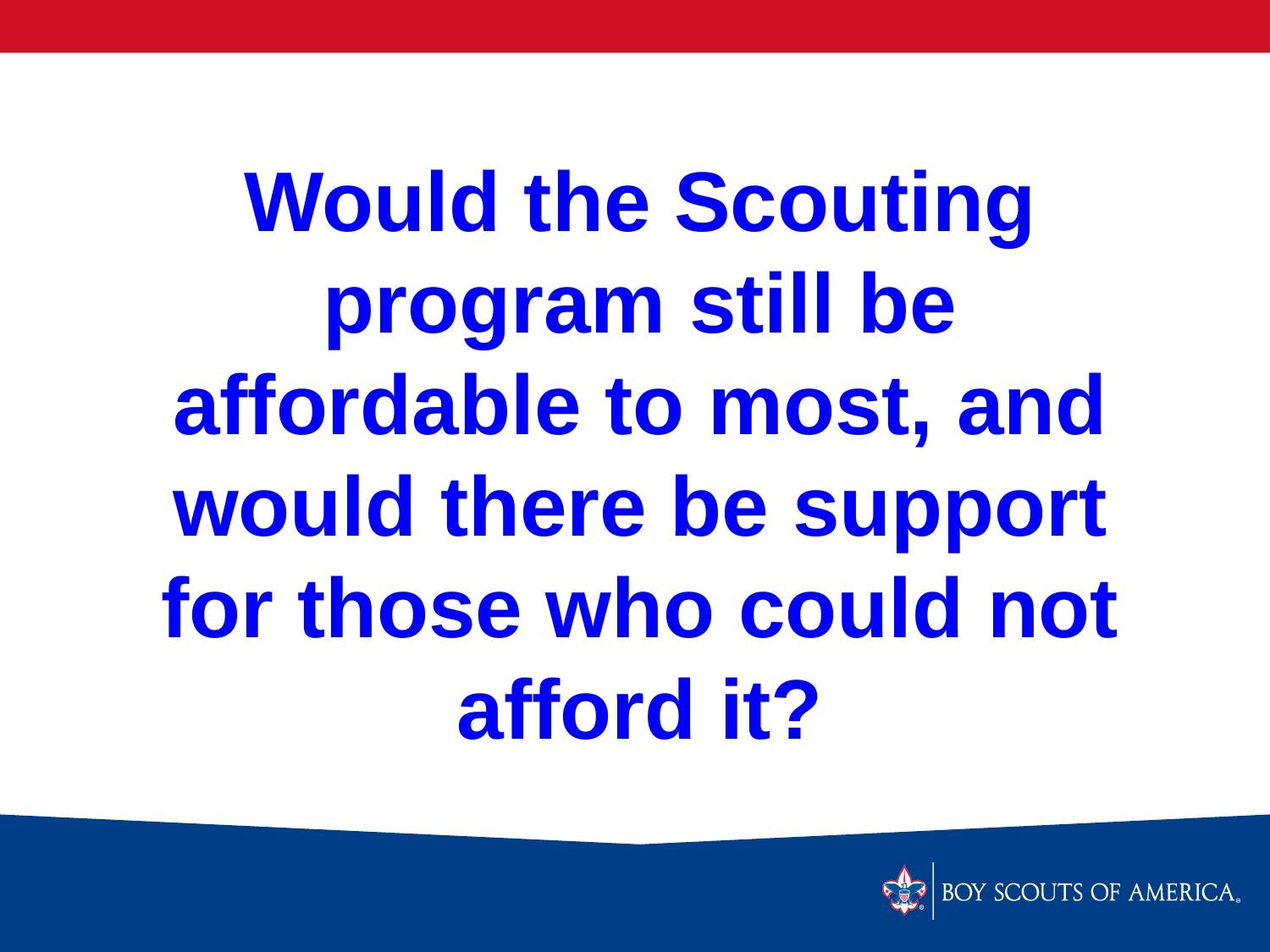

Would the Scouting program still be affordable to most, and would there be support for those who could not afford it?